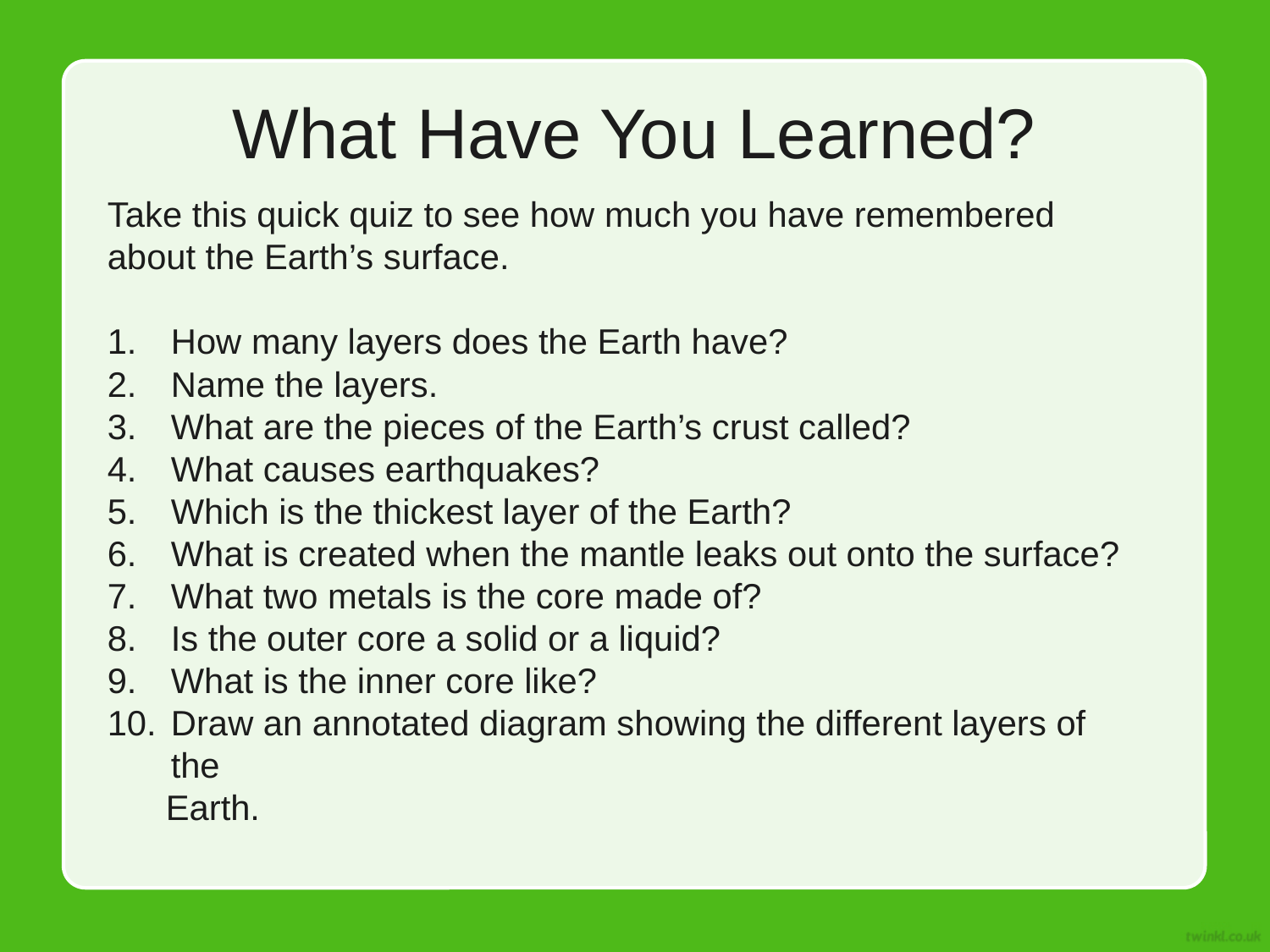

# What Have You Learned?
Take this quick quiz to see how much you have remembered about the Earth’s surface.

How many layers does the Earth have?
Name the layers.
What are the pieces of the Earth’s crust called?
What causes earthquakes?
Which is the thickest layer of the Earth?
What is created when the mantle leaks out onto the surface?
What two metals is the core made of?
Is the outer core a solid or a liquid?
What is the inner core like?
Draw an annotated diagram showing the different layers of the
      Earth.